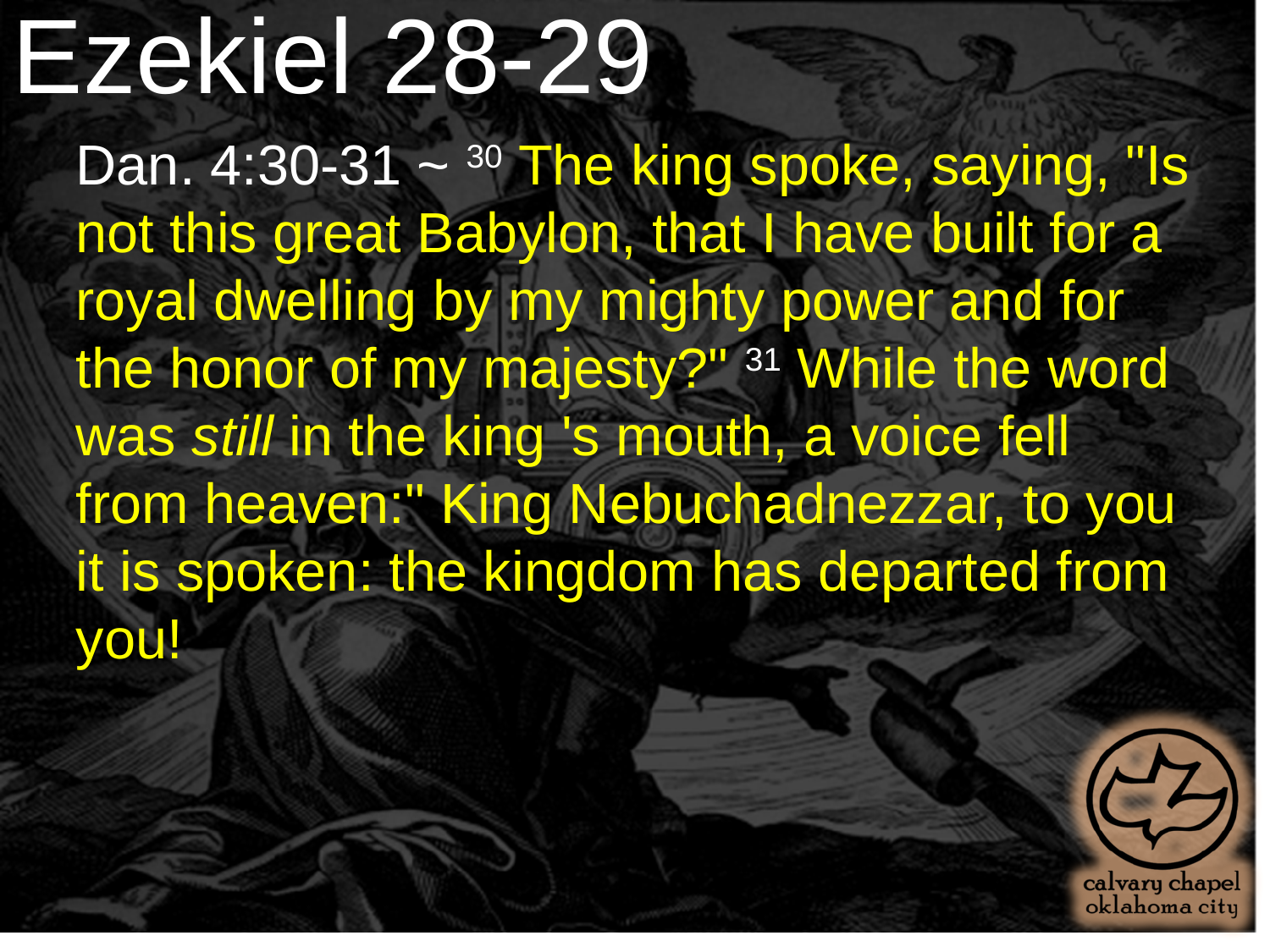

Ezekiel 28-29
Dan. 4:30-31 ~ 30 The king spoke, saying, "Is not this great Babylon, that I have built for a royal dwelling by my mighty power and for the honor of my majesty?" 31 While the word was still in the king 's mouth, a voice fell from heaven:" King Nebuchadnezzar, to you it is spoken: the kingdom has departed from you!